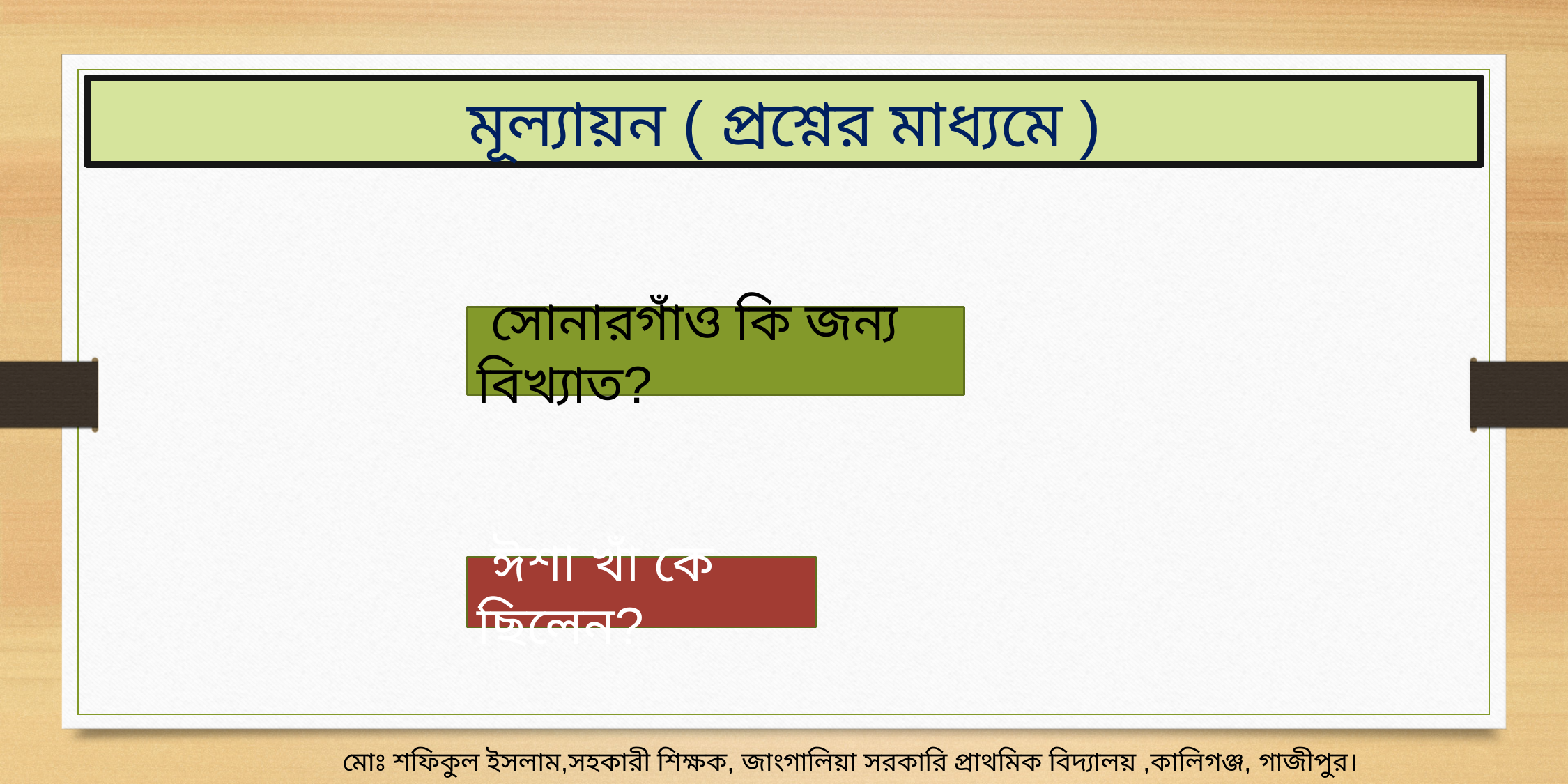

মূল্যায়ন ( প্রশ্নের মাধ্যমে )

 সোনারগাঁও কি জন্য বিখ্যাত?
 ঈশা খাঁ কে ছিলেন?
মোঃ শফিকুল ইসলাম,সহকারী শিক্ষক, জাংগালিয়া সরকারি প্রাথমিক বিদ্যালয় ,কালিগঞ্জ, গাজীপুর।